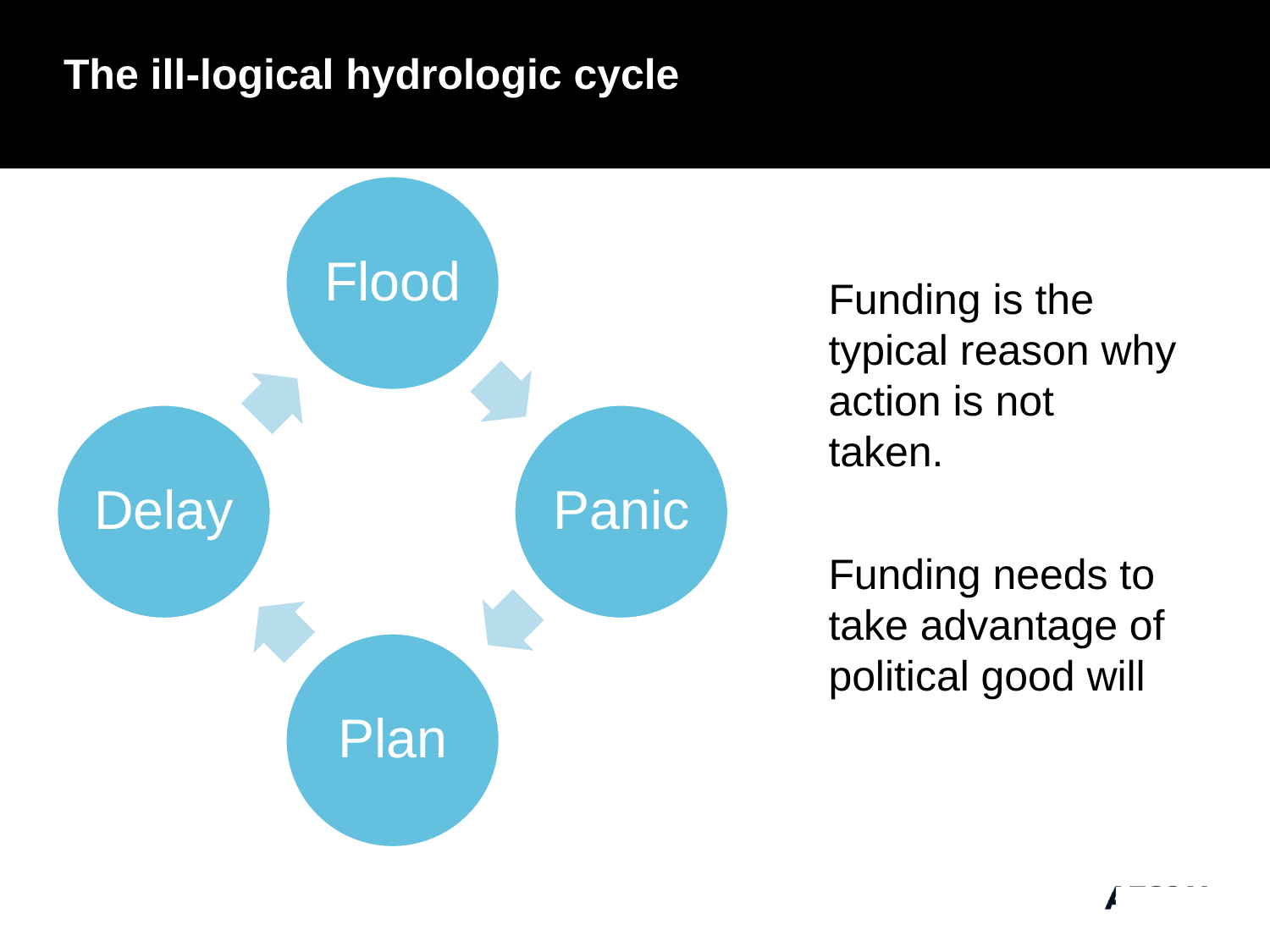

# The ill-logical hydrologic cycle
Flood

Panic

Plan

Delay

Funding is the typical reason why action is not taken.

Funding needs to take advantage of political good will